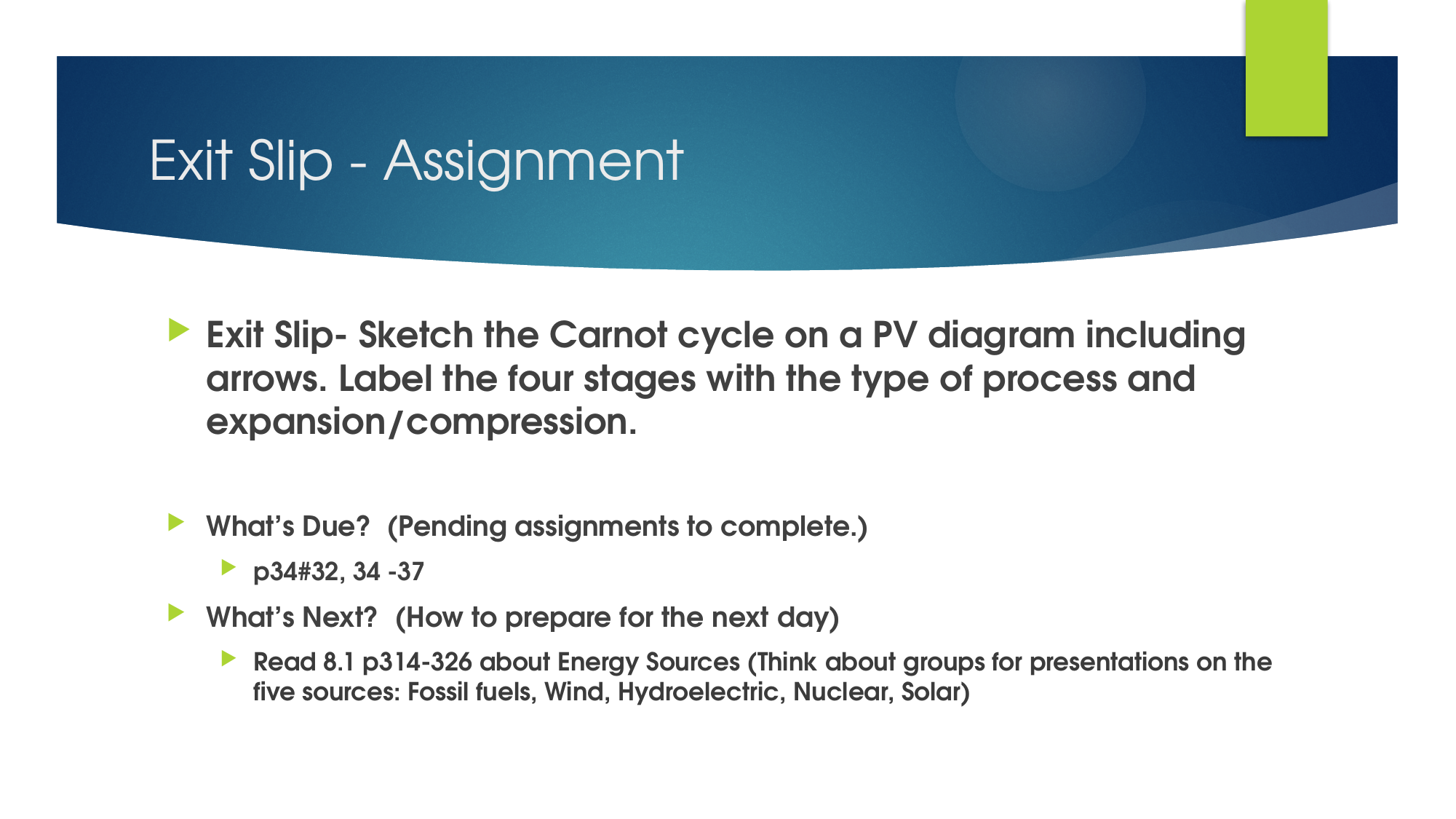

# Exit Slip - Assignment
Exit Slip- Sketch the Carnot cycle on a PV diagram including arrows. Label the four stages with the type of process and expansion/compression.

What’s Due?  (Pending assignments to complete.)
p34#32, 34 -37
What’s Next?  (How to prepare for the next day)
Read 8.1 p314-326 about Energy Sources (Think about groups for presentations on the five sources: Fossil fuels, Wind, Hydroelectric, Nuclear, Solar)